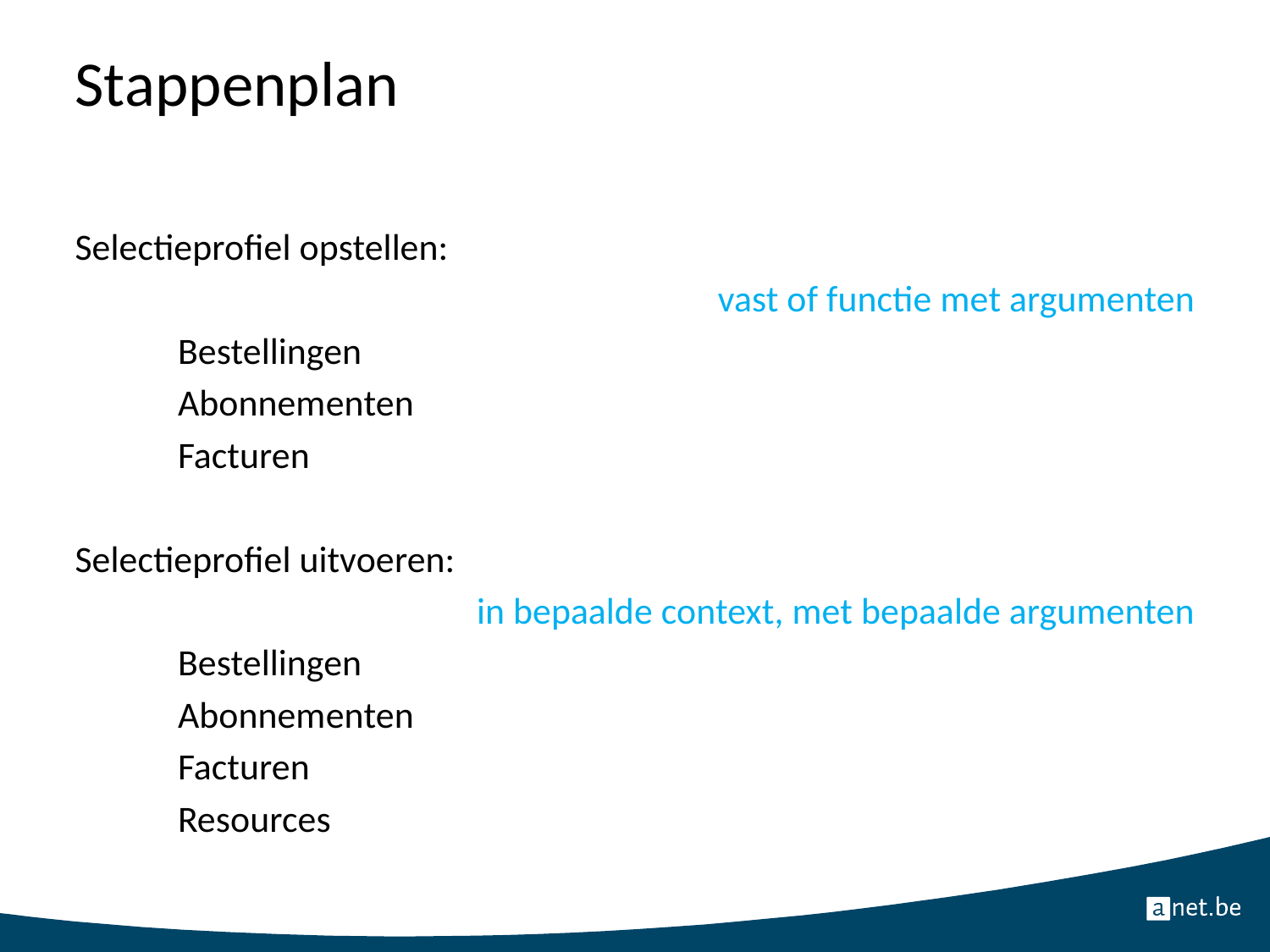

# Stappenplan

Selectieprofiel opstellen:
				vast of functie met argumenten
	Bestellingen
	Abonnementen
	Facturen

Selectieprofiel uitvoeren:
		in bepaalde context, met bepaalde argumenten
	Bestellingen
	Abonnementen
	Facturen
	Resources